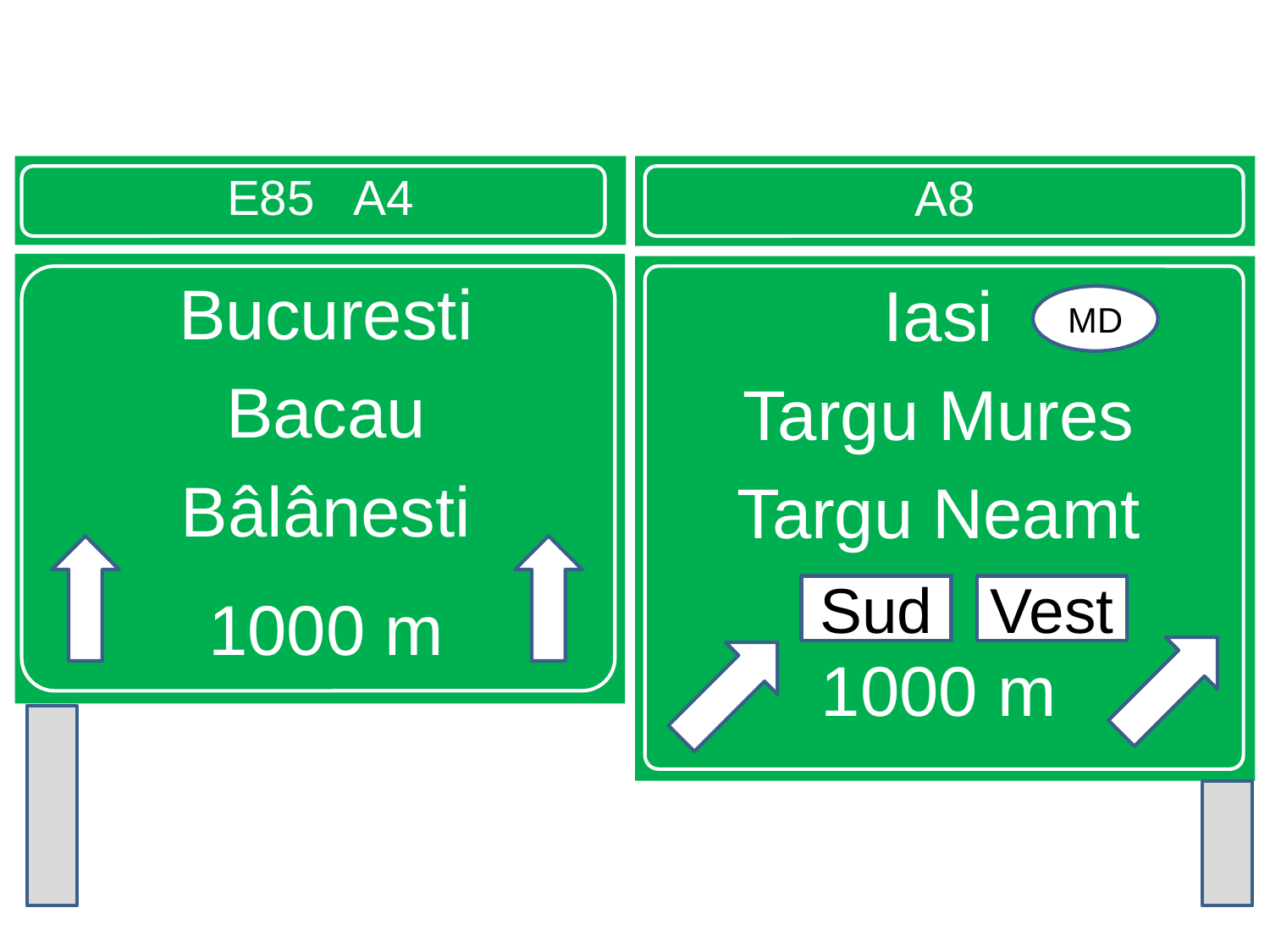

E85   A4
A8

Bucuresti
Bacau
Bâlânesti

1000 m
Iasi
Targu Mures
Targu Neamt

1000 m

MD

Sud
Vest